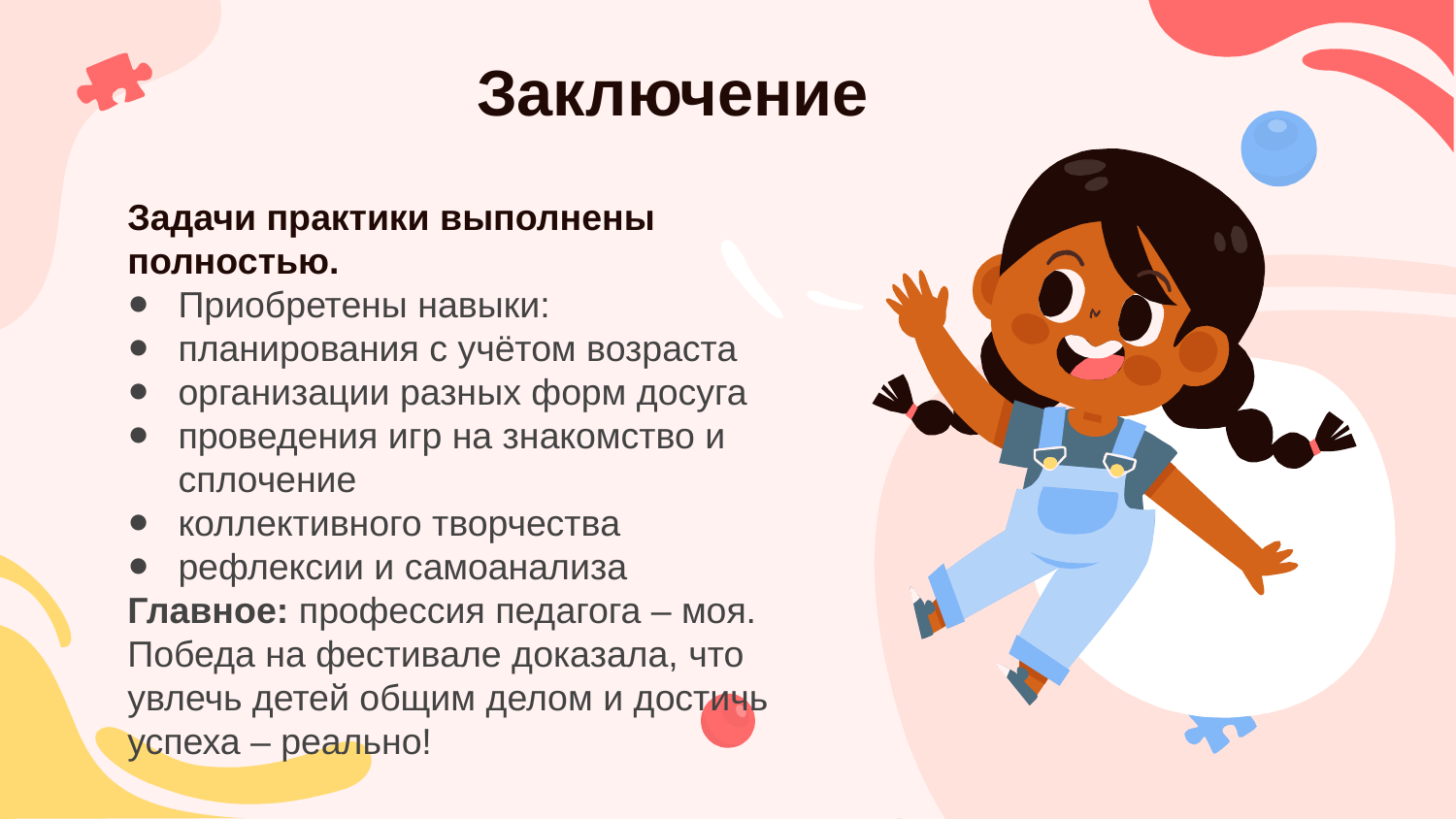

# Заключение

Задачи практики выполнены полностью.
Приобретены навыки:
планирования с учётом возраста
организации разных форм досуга
проведения игр на знакомство и сплочение
коллективного творчества
рефлексии и самоанализа
Главное: профессия педагога – моя. Победа на фестивале доказала, что увлечь детей общим делом и достичь успеха – реально!